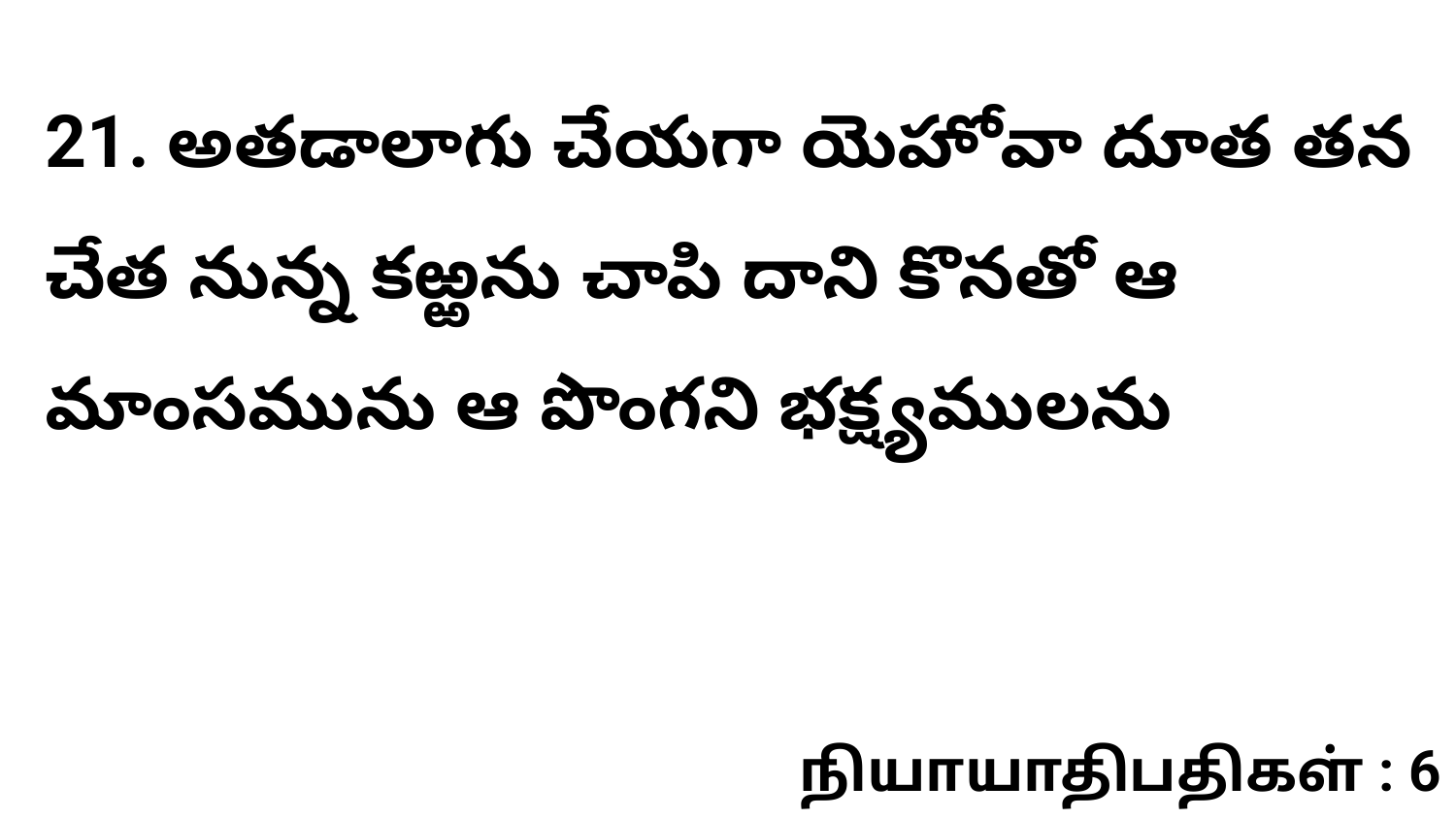

21. అతడాలాగు చేయగా యెహోవా దూత తన చేత నున్న కఱ్ఱను చాపి దాని కొనతో ఆ మాంసమును ఆ పొంగని భక్ష్యములను
நியாயாதிபதிகள் : 6